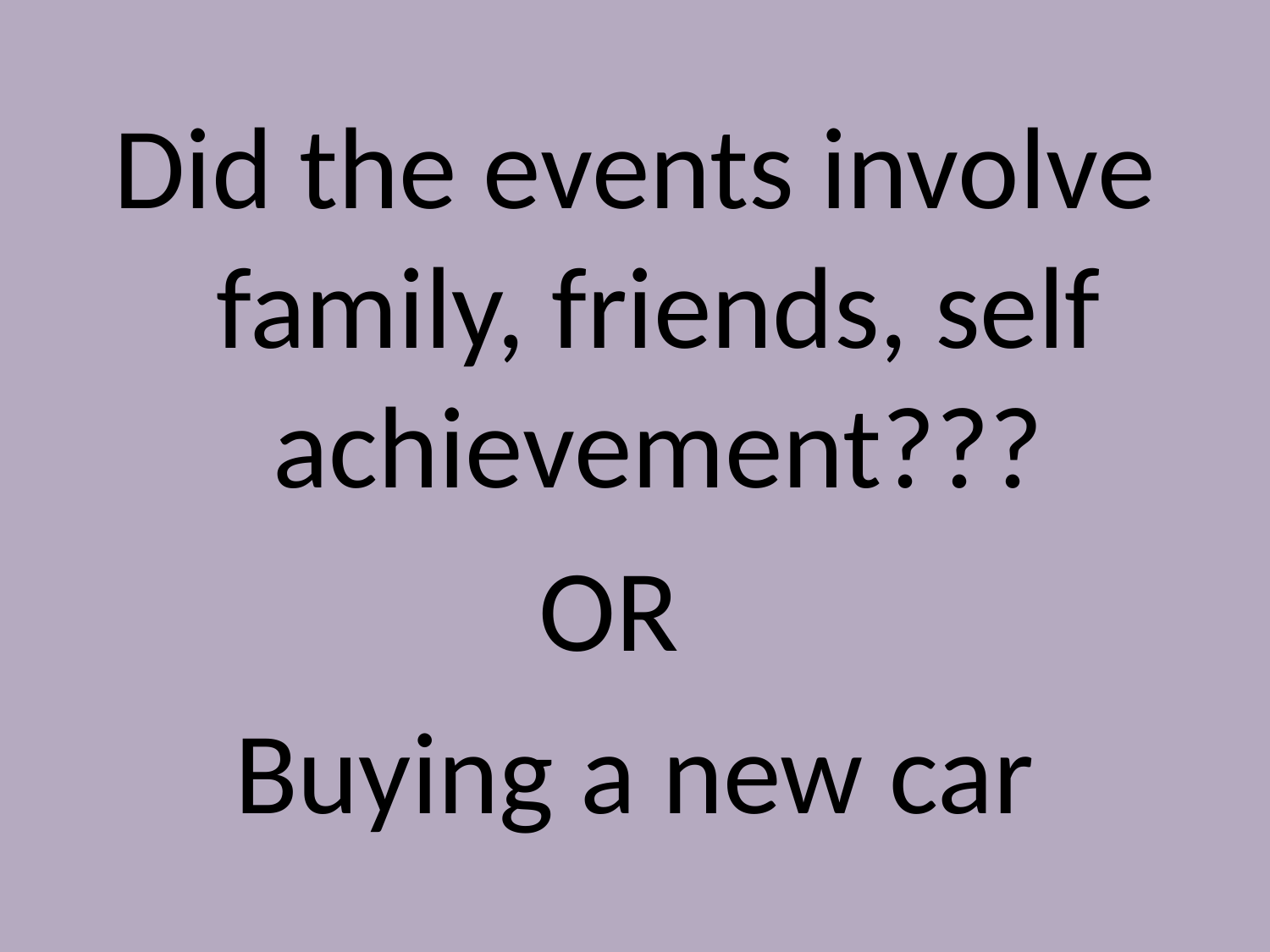

Did the events involve family, friends, self achievement???
OR
Buying a new car